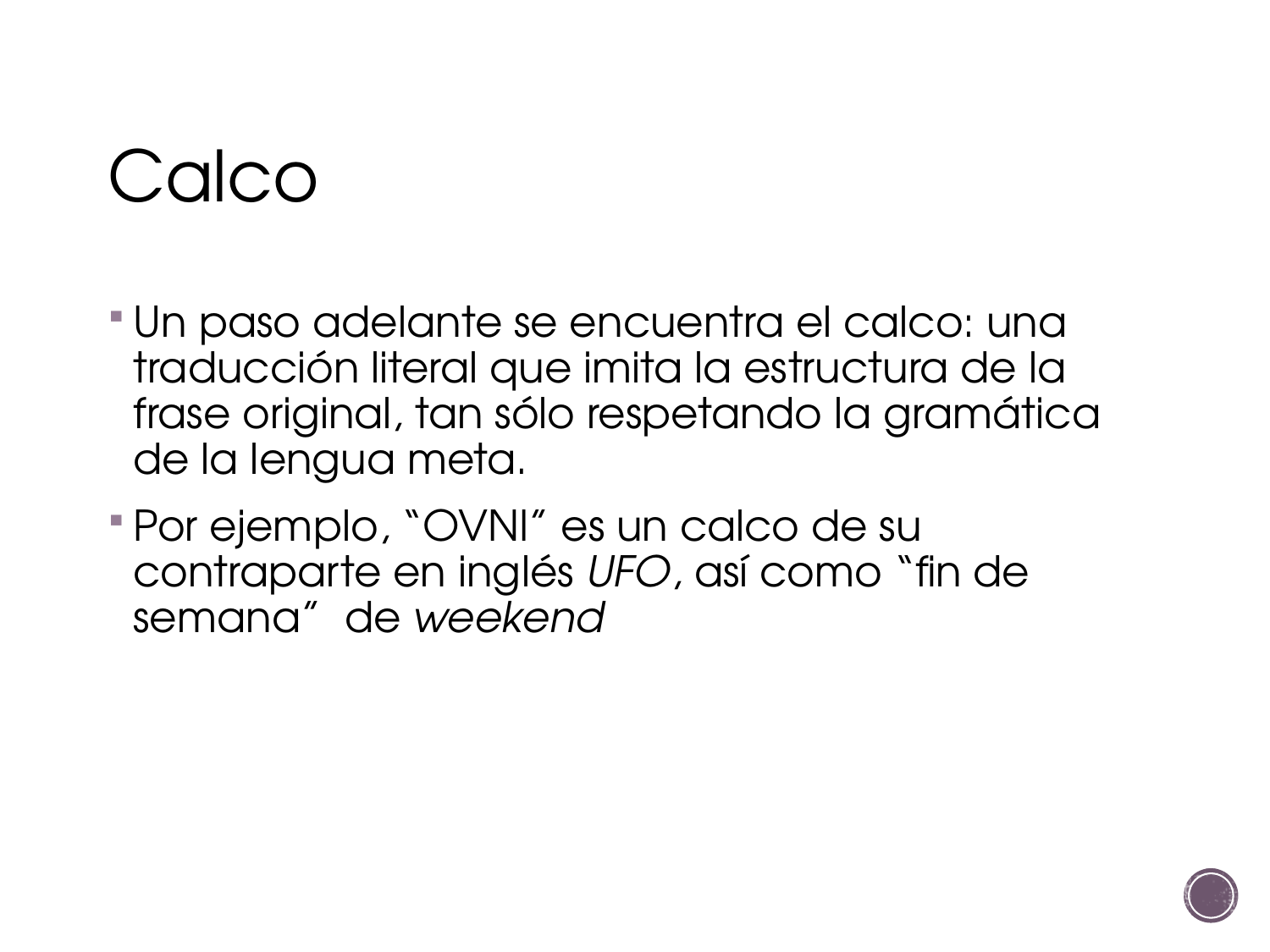

# Calco
Un paso adelante se encuentra el calco: una traducción literal que imita la estructura de la frase original, tan sólo respetando la gramática de la lengua meta.
Por ejemplo, “OVNI” es un calco de su contraparte en inglés UFO, así como “fin de semana”  de weekend